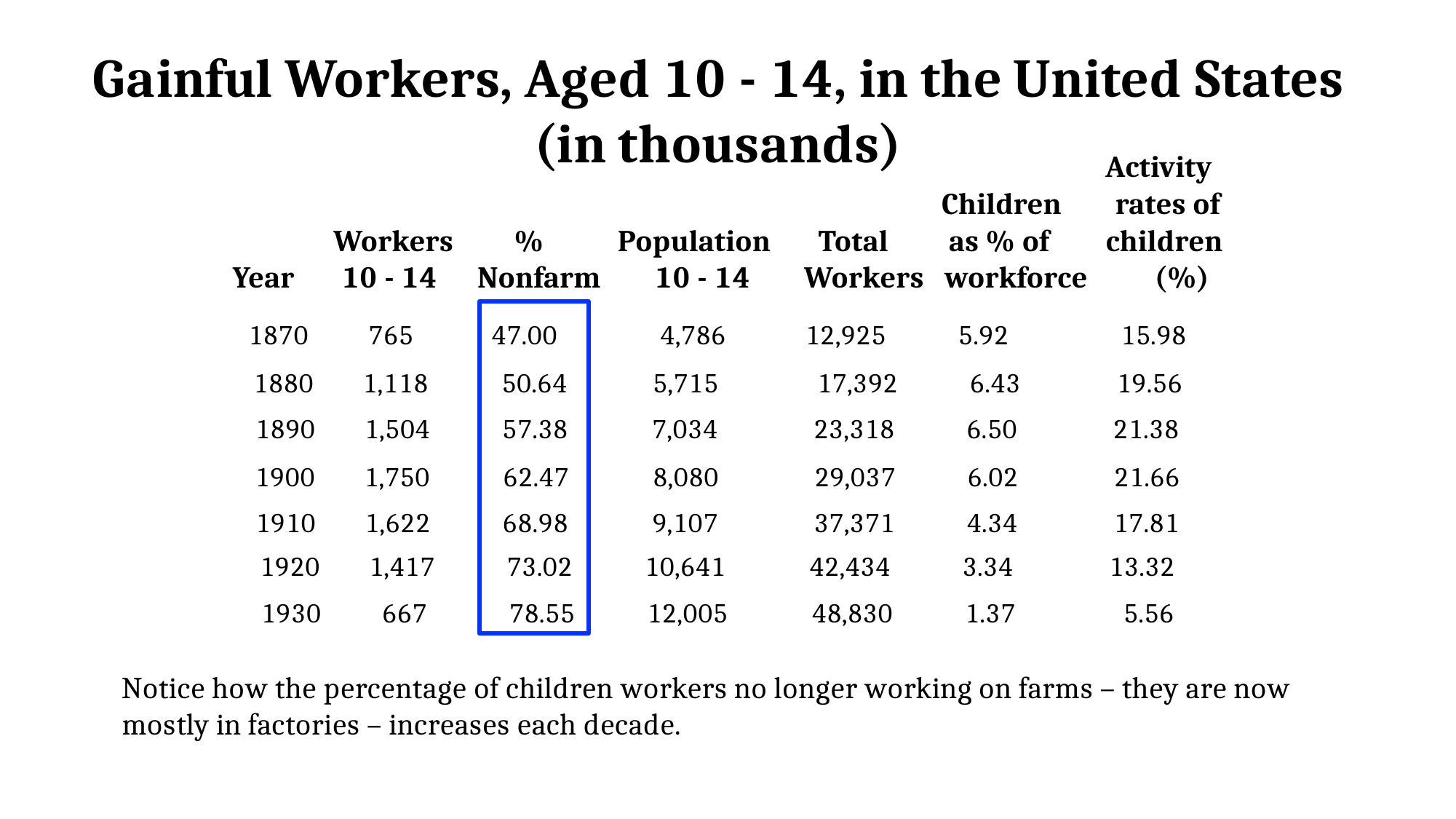

Gainful Workers, Aged 10 - 14, in the United States
(in thousands)
								Activity
						        Children        rates of
               Workers         %           Population       Total         as % of	children
Year       10 - 14      Nonfarm        10 - 14        Workers   workforce          (%)

1870          765             47.00	     4,786	           12,925            5.92	         15.98
1880	1,118	     50.64	            5,715	   17,392            6.43                19.56
1890	1,504            57.38              7,034                23,318            6.50                21.38
1900	1,750	     62.47              8,080                29,037            6.02                21.66
1910	1,622            68.98              9,107                37,371            4.34                17.81
1920	1,417            73.02            10,641              42,434            3.34                13.32
1930	  667	     78.55            12,005              48,830            1.37                  5.56
Notice how the percentage of children workers no longer working on farms – they are now
mostly in factories – increases each decade.